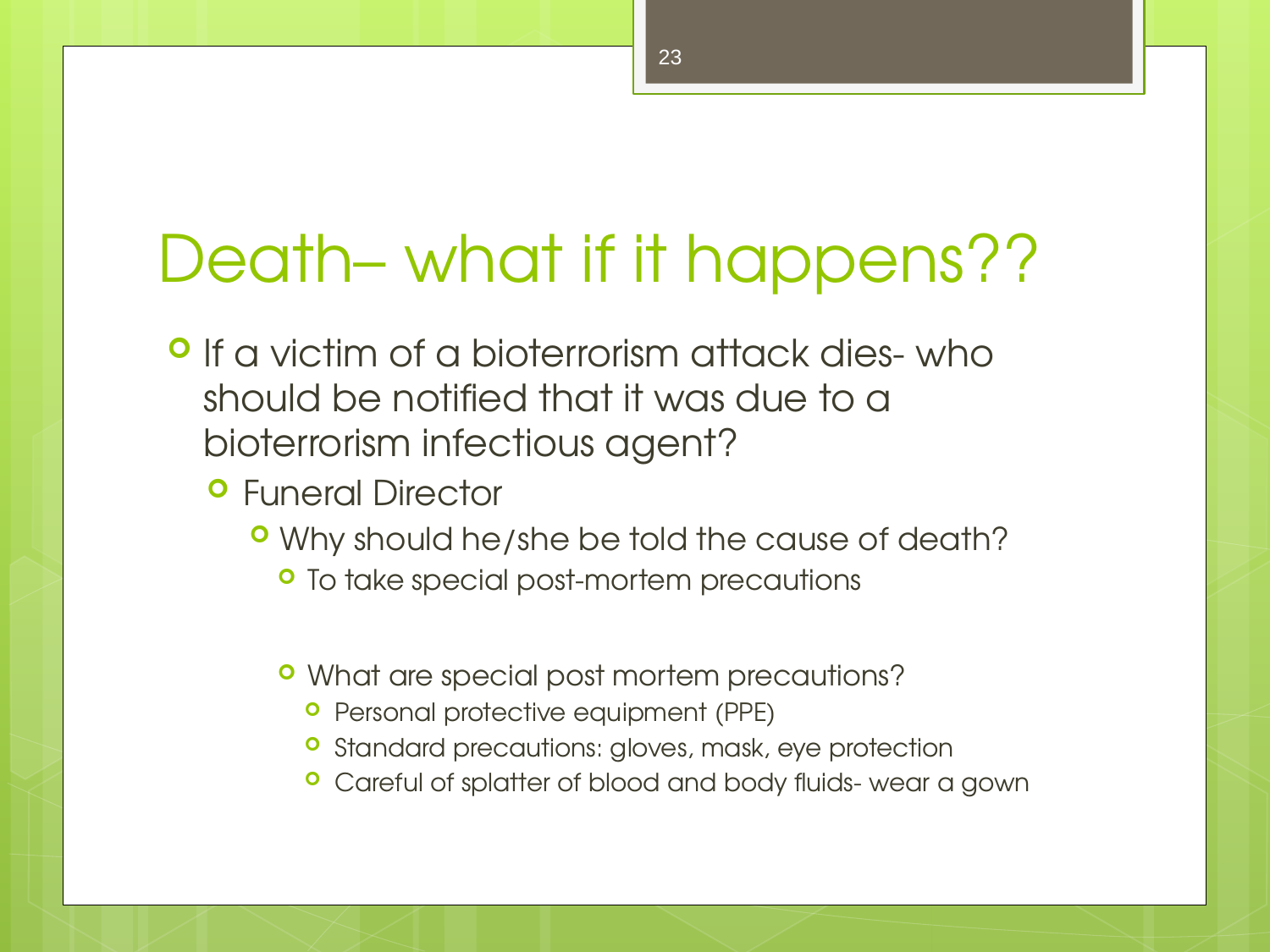

23
# Death– what if it happens??
If a victim of a bioterrorism attack dies- who should be notified that it was due to a bioterrorism infectious agent?
Funeral Director
Why should he/she be told the cause of death?
To take special post-mortem precautions

What are special post mortem precautions?
Personal protective equipment (PPE)
Standard precautions: gloves, mask, eye protection
Careful of splatter of blood and body fluids- wear a gown